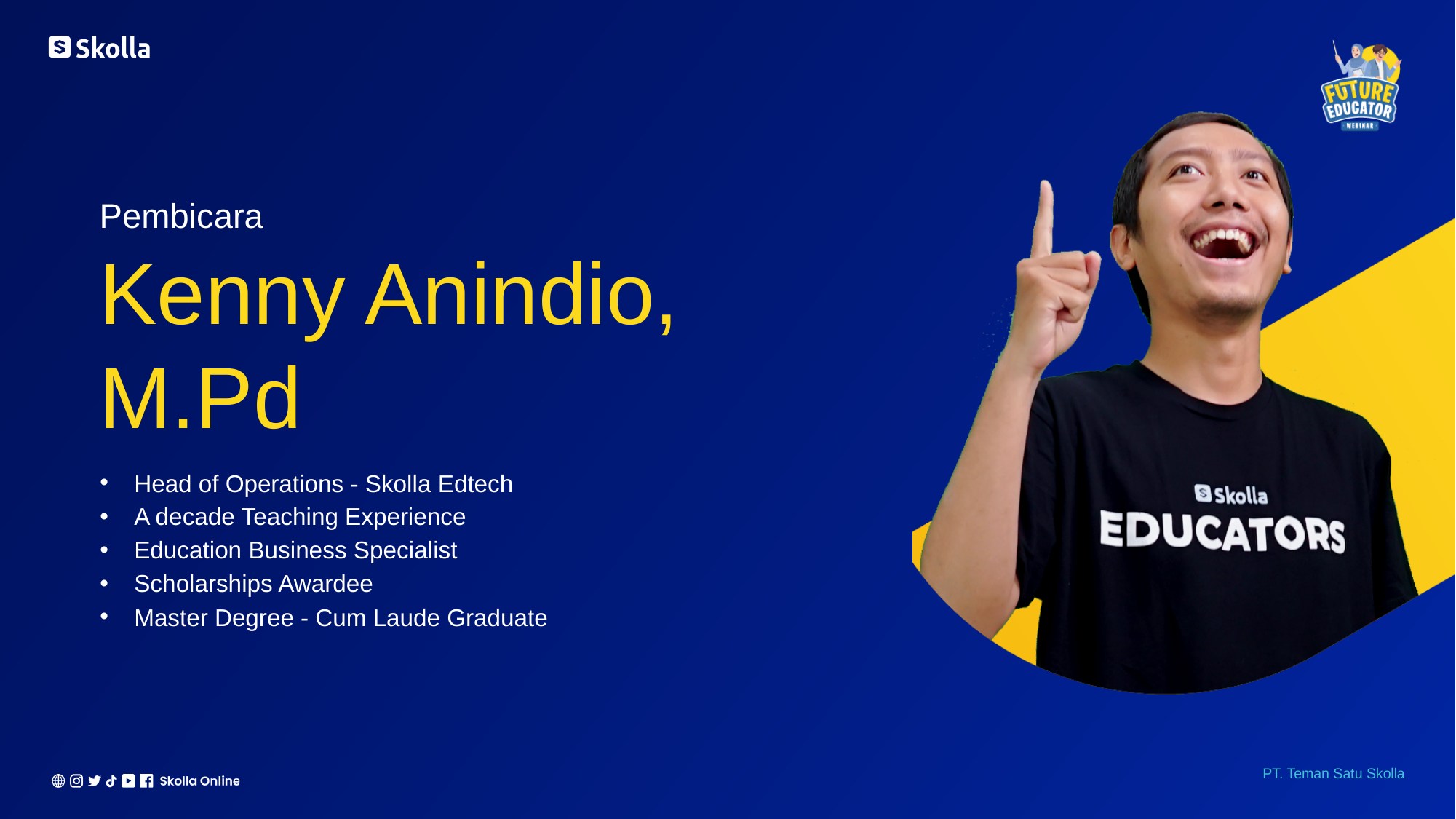

Pembicara
Kenny Anindio, M.Pd
Head of Operations - Skolla Edtech
A decade Teaching Experience
Education Business Specialist
Scholarships Awardee
Master Degree - Cum Laude Graduate
PT. Teman Satu Skolla